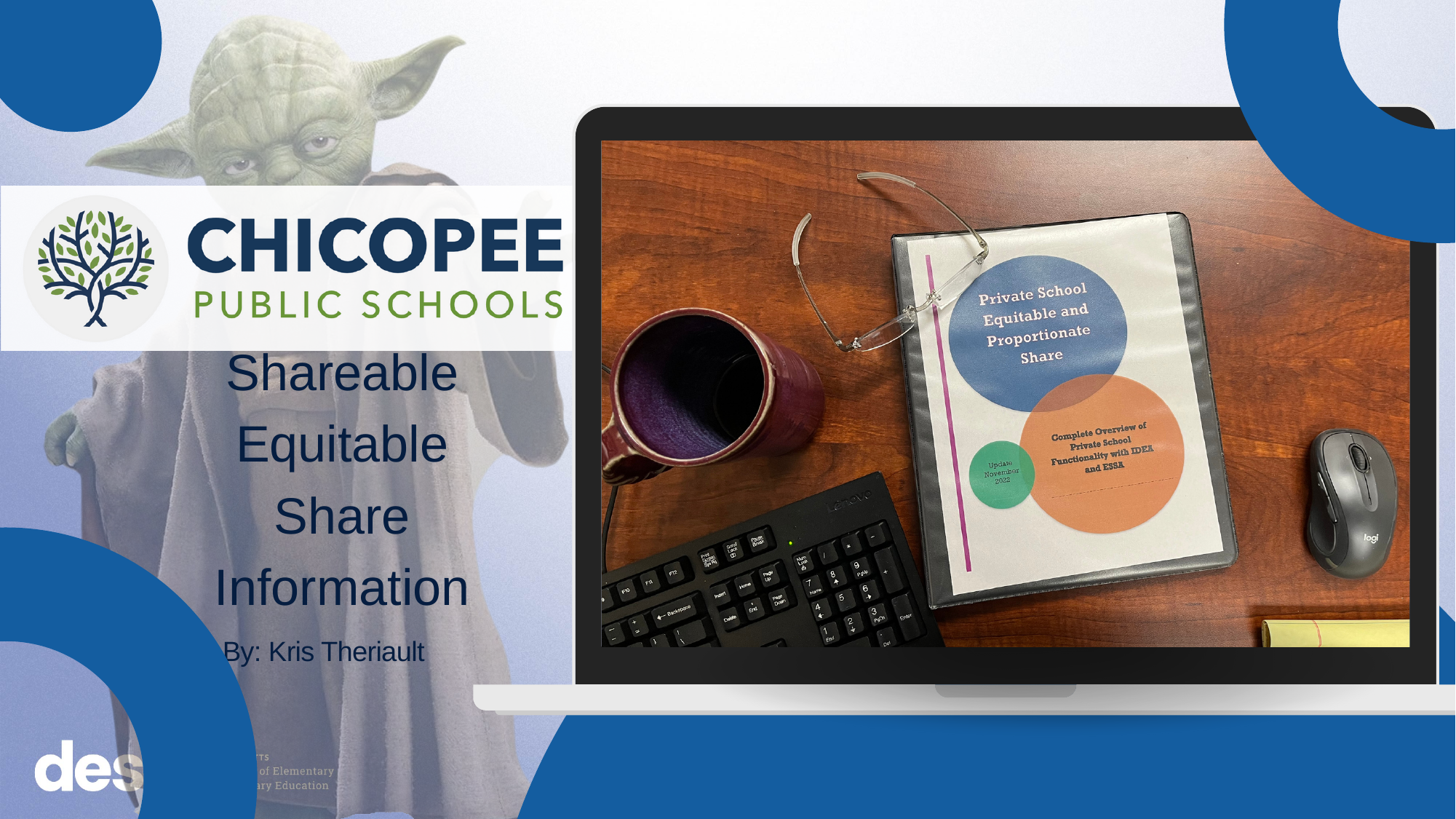

Shareable
Equitable
Share
Information

By: Kris Theriault